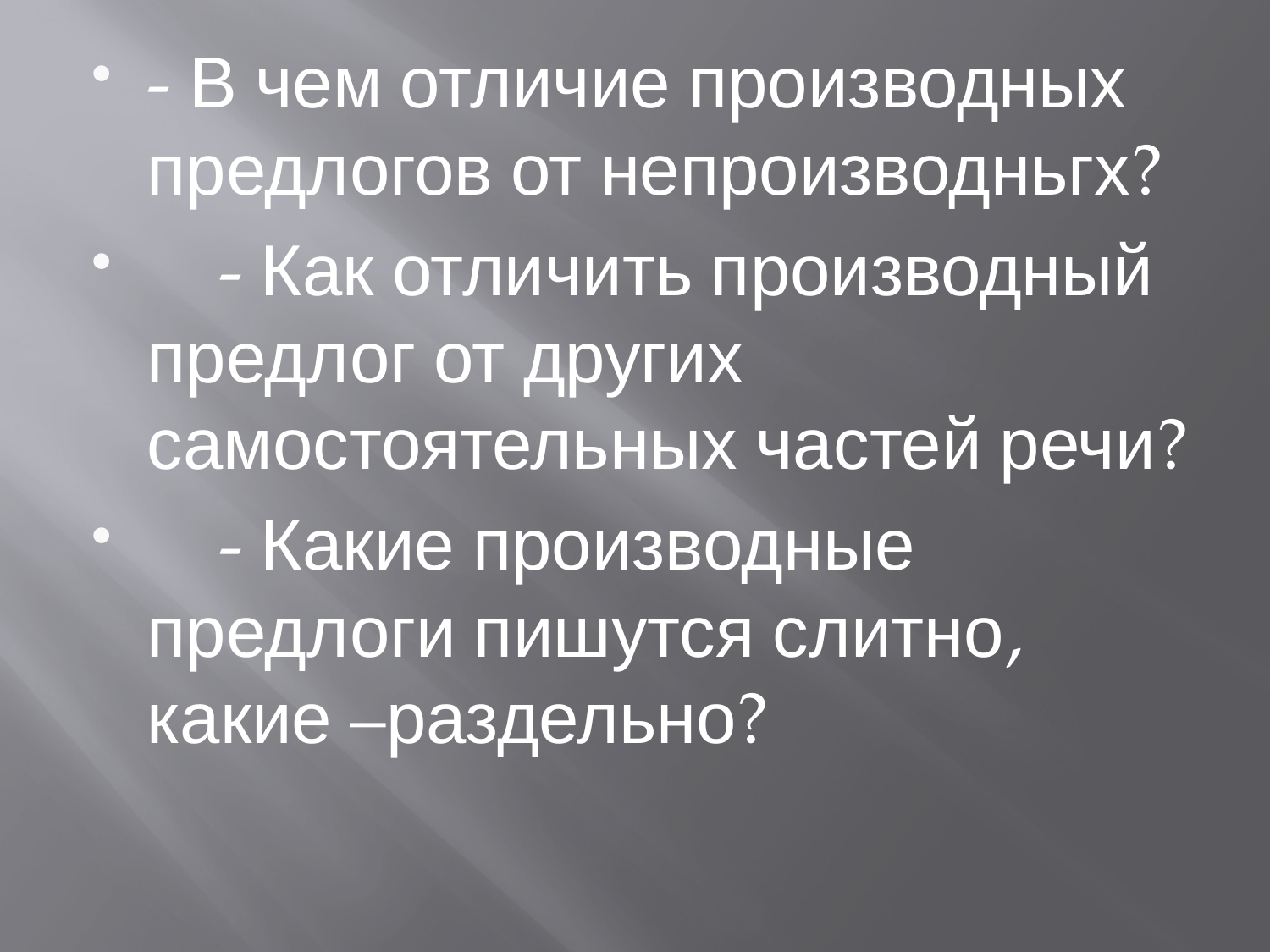

- В чем отличие производных предлогов от непроизводньгх?
    - Как отличить производный предлог от других самостоятельных частей речи?
    - Какие производные предлоги пишутся слитно, какие –раздельно?